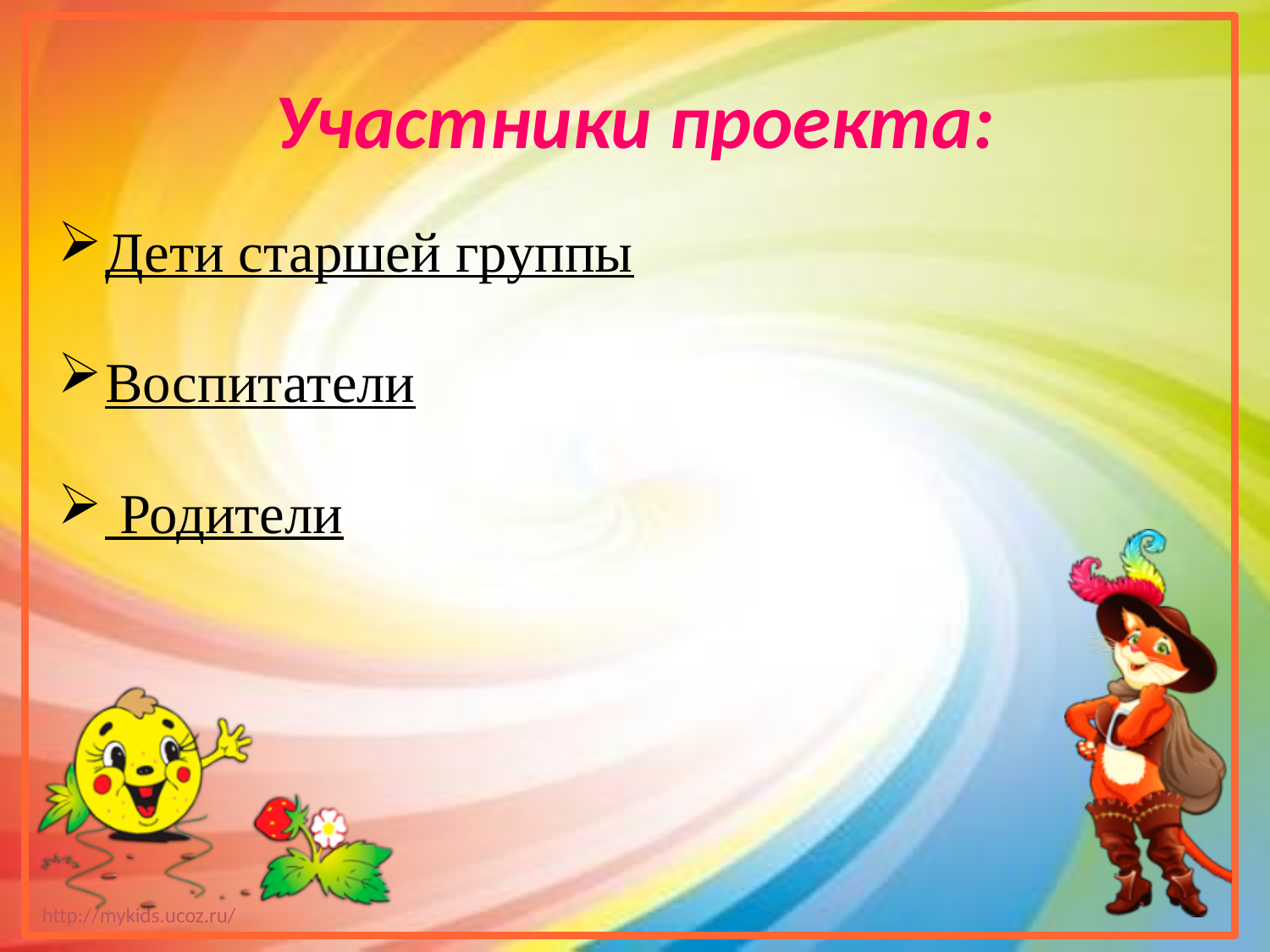

Участники проекта:
Дети старшей группы

Воспитатели

 Родители